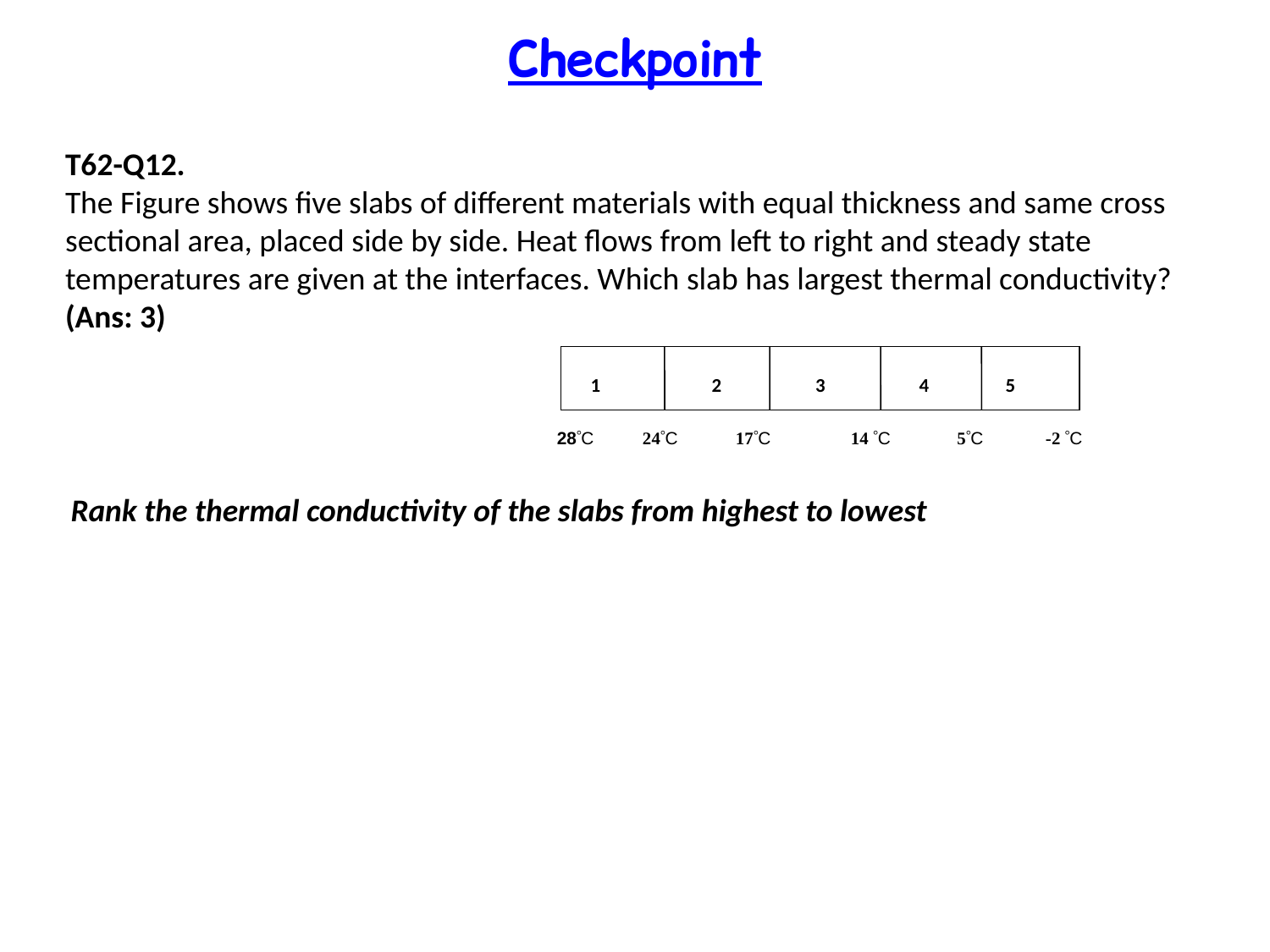

Checkpoint
T62-Q12.
The Figure shows five slabs of different materials with equal thickness and same cross sectional area, placed side by side. Heat flows from left to right and steady state temperatures are given at the interfaces. Which slab has largest thermal conductivity?
(Ans: 3)

1
2
3
4
5
 28°C           24°C             17°C                  14 °C               5°C              -2 °C
Rank the thermal conductivity of the slabs from highest to lowest